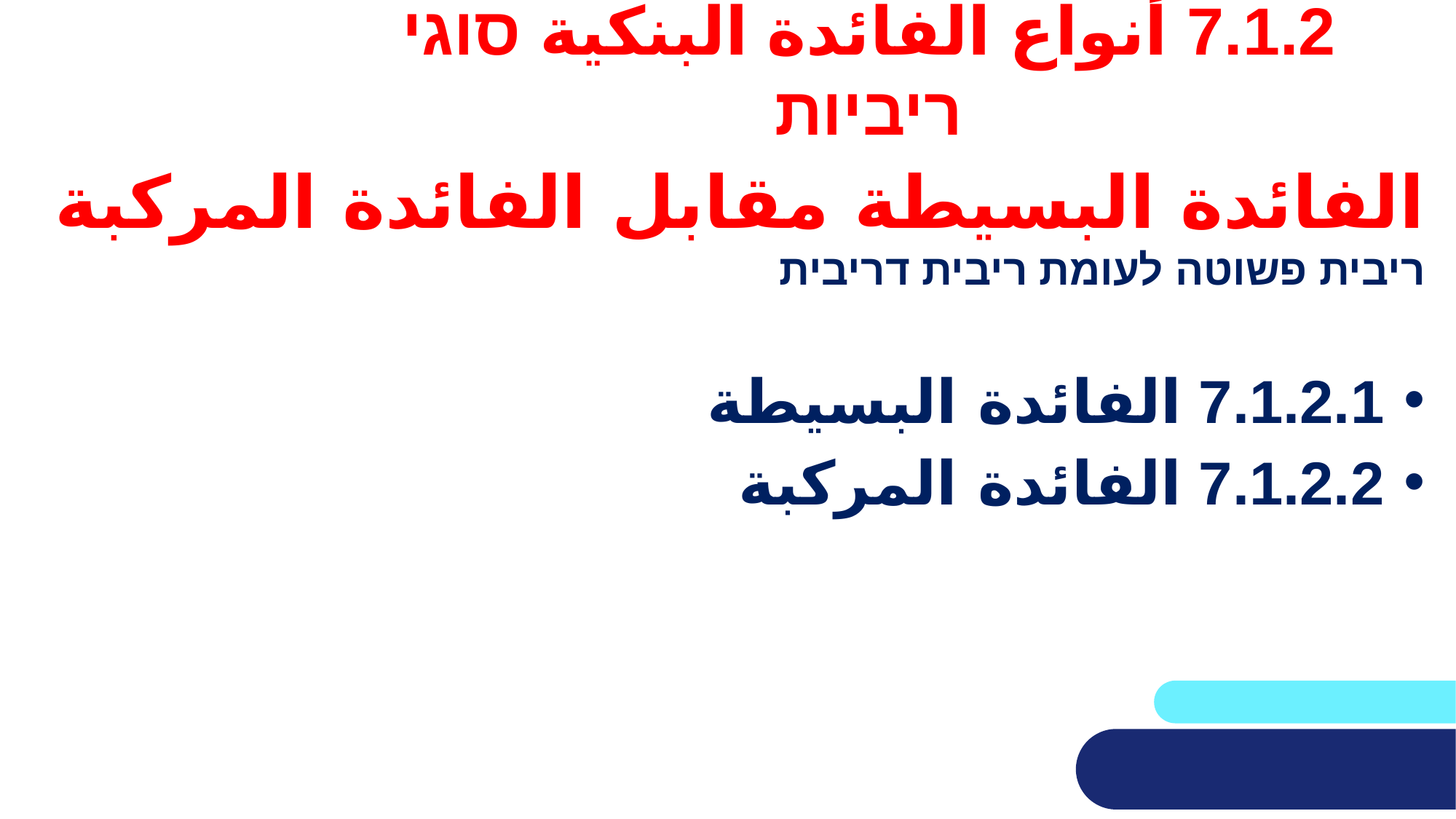

# 7.1.2 أنواع الفائدة البنكية סוגי ריביות
الفائدة البسيطة مقابل الفائدة المركبة ריבית פשוטה לעומת ריבית דריבית

7.1.2.1 الفائدة البسيطة
7.1.2.2 الفائدة المركبة